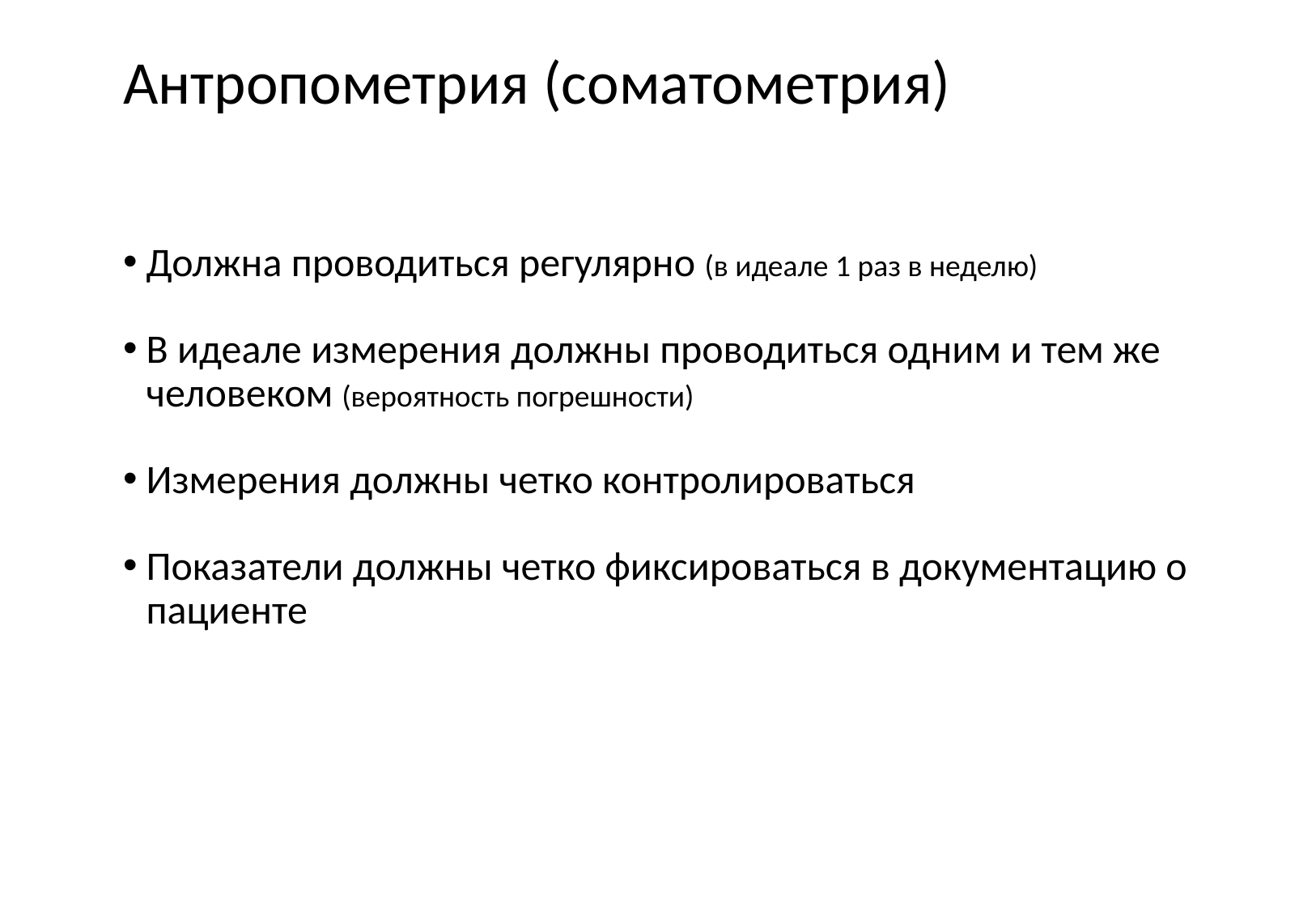

# Антропометрия (соматометрия)
Должна проводиться регулярно (в идеале 1 раз в неделю)
В идеале измерения должны проводиться одним и тем же человеком (вероятность погрешности)
Измерения должны четко контролироваться
Показатели должны четко фиксироваться в документацию о пациенте